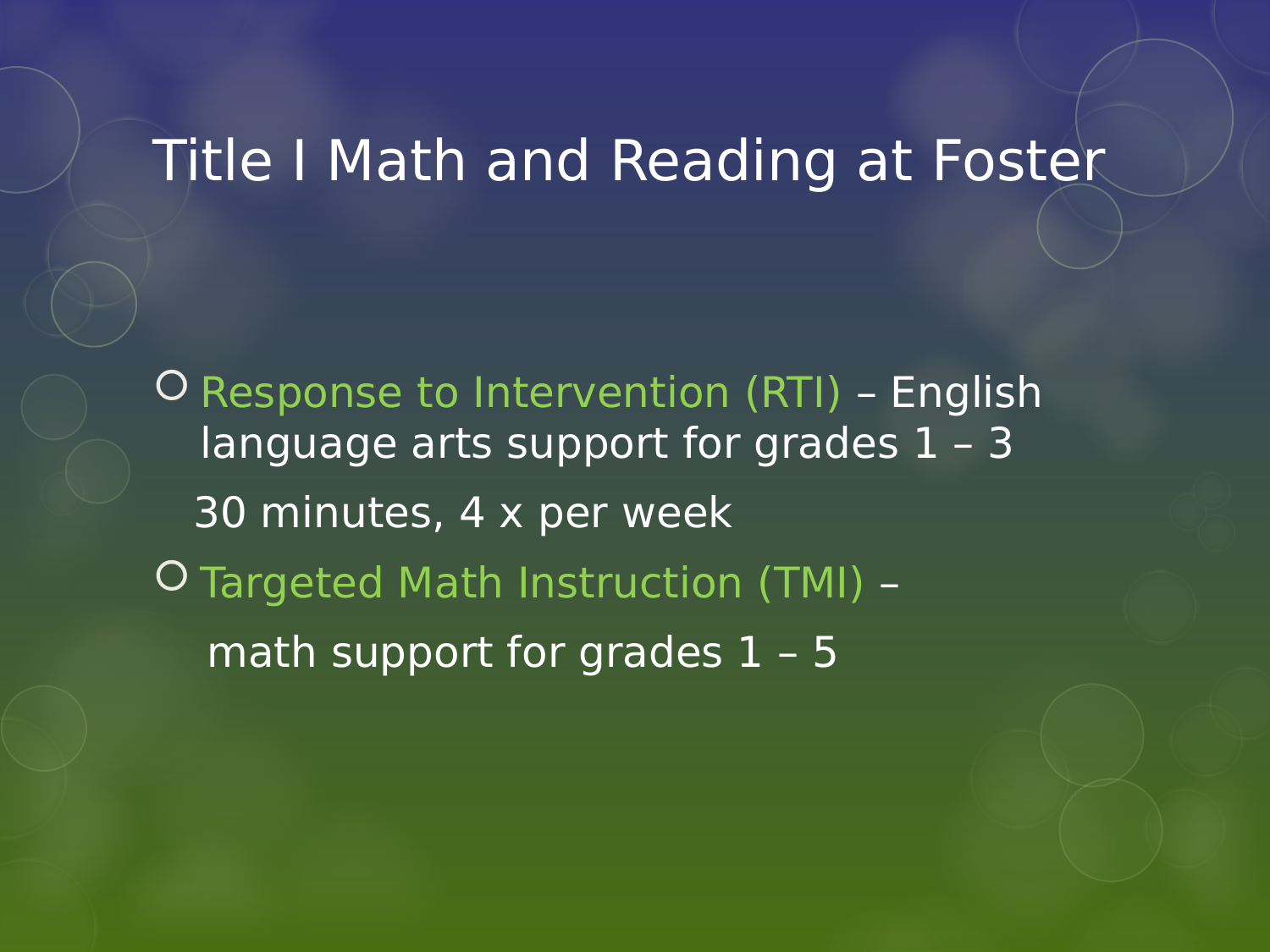

# Title I Math and Reading at Foster
Response to Intervention (RTI) – English language arts support for grades 1 – 3
   30 minutes, 4 x per week
Targeted Math Instruction (TMI) –
    math support for grades 1 – 5